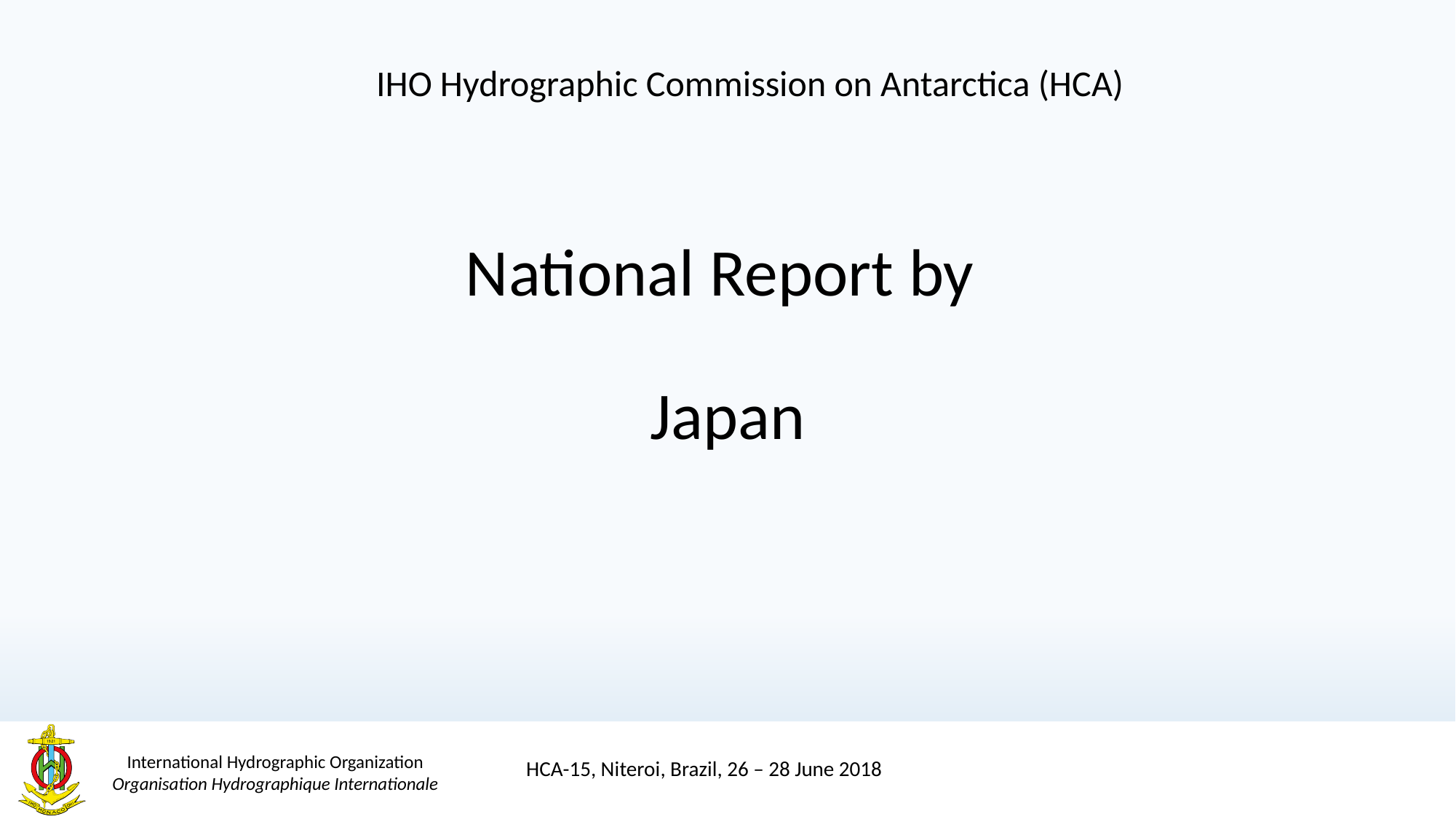

IHO Hydrographic Commission on Antarctica (HCA)
# National Report by Japan
HCA-15, Niteroi, Brazil, 26 – 28 June 2018